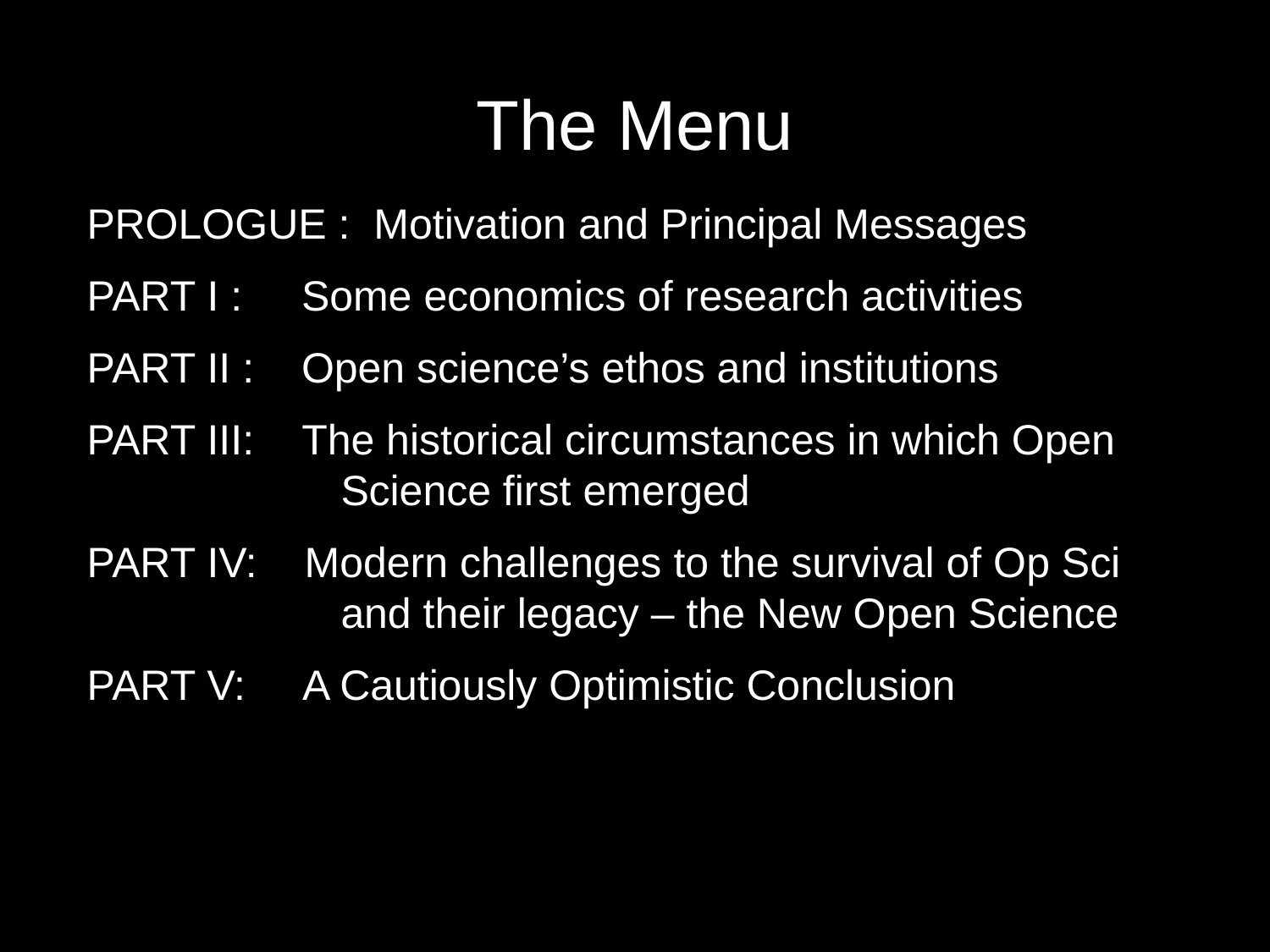

# The Menu
PROLOGUE :  Motivation and Principal Messages
PART I :     Some economics of research activities
PART II :    Open science’s ethos and institutions
PART III:    The historical circumstances in which Open 		Science first emerged
PART IV:    Modern challenges to the survival of Op Sci  		and their legacy – the New Open Science
PART V:     A Cautiously Optimistic Conclusion